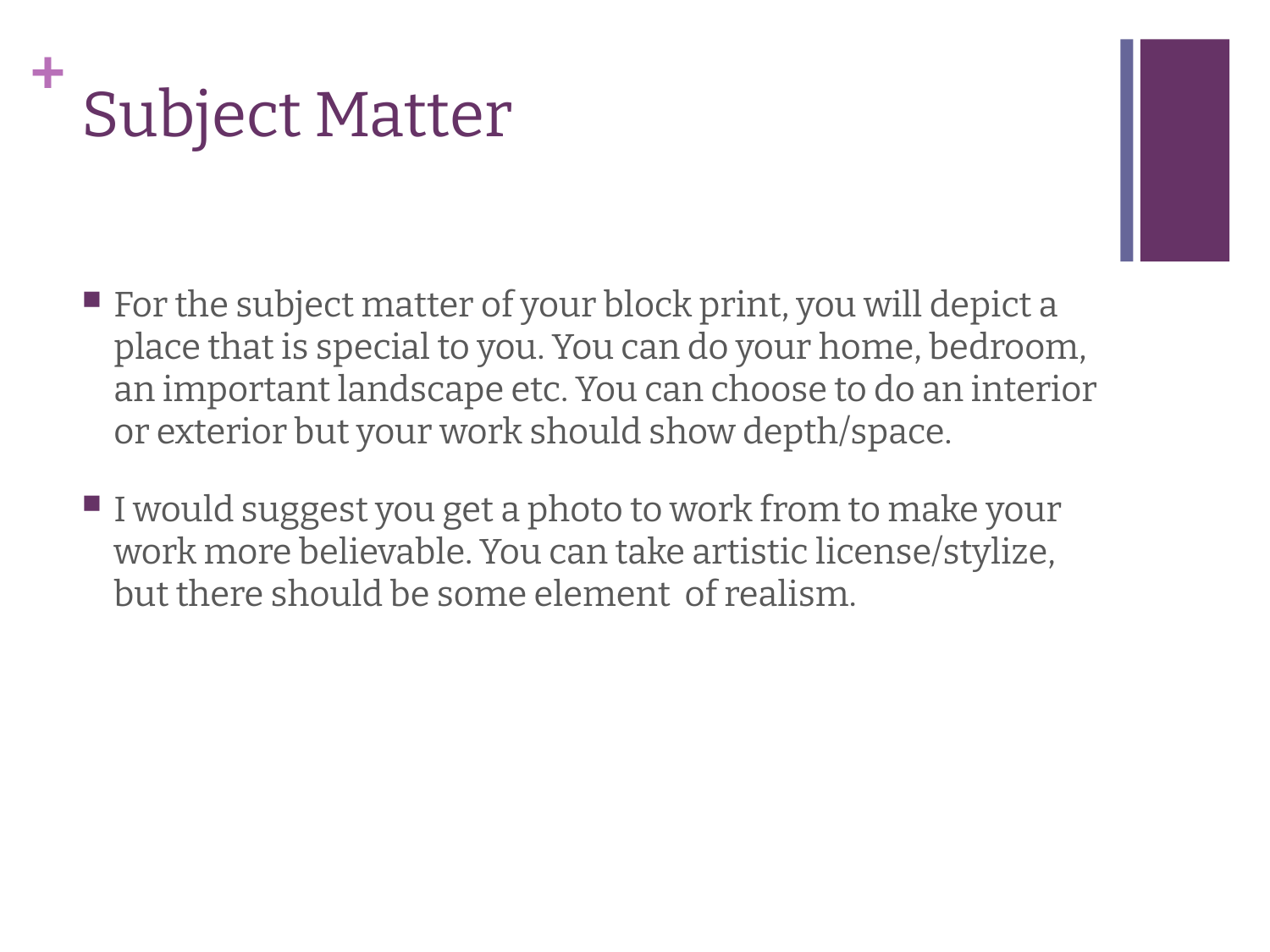

# Subject Matter
For the subject matter of your block print, you will depict a place that is special to you. You can do your home, bedroom, an important landscape etc. You can choose to do an interior or exterior but your work should show depth/space.
I would suggest you get a photo to work from to make your work more believable. You can take artistic license/stylize, but there should be some element  of realism.